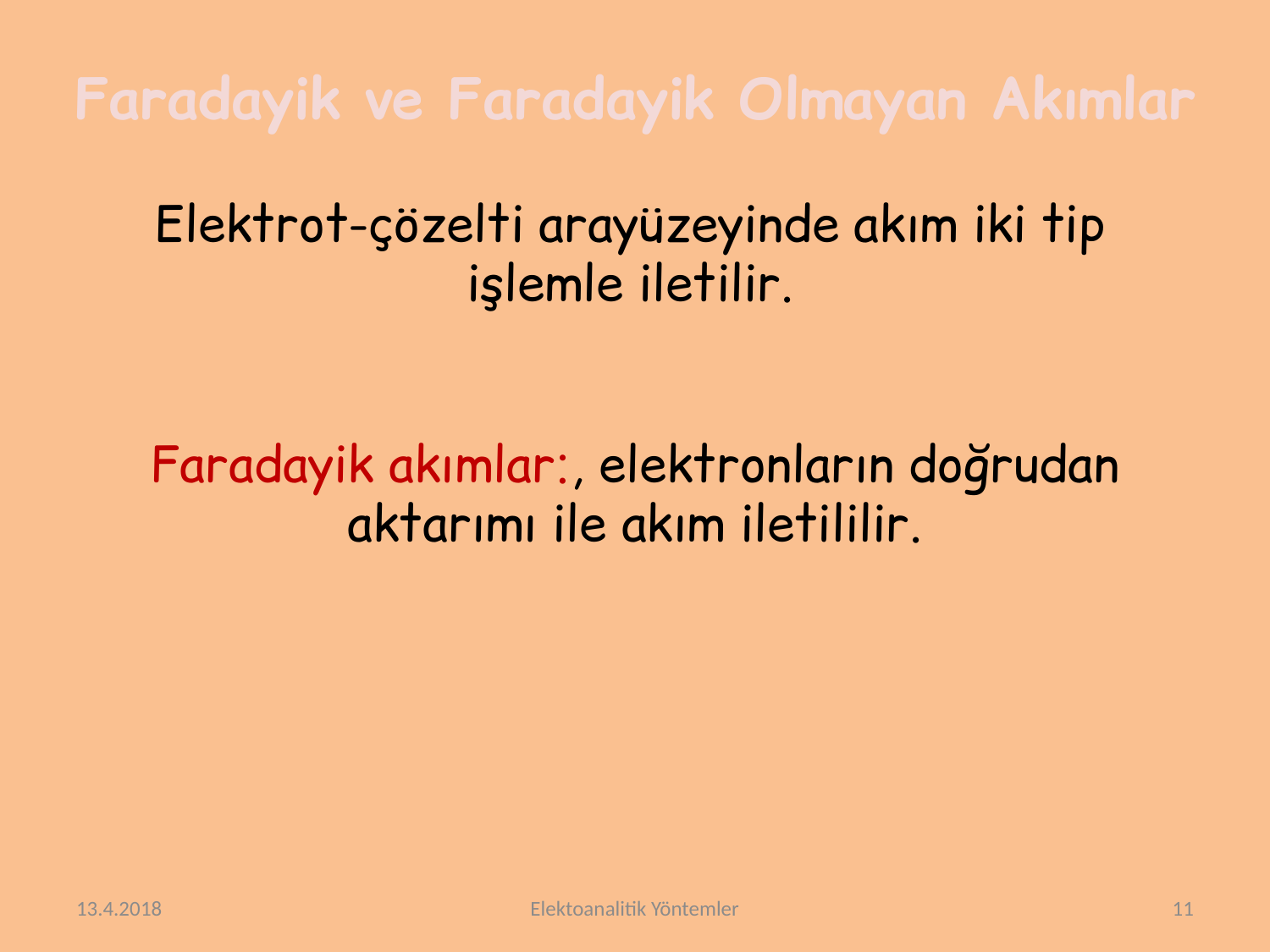

Faradayik ve Faradayik Olmayan Akımlar
Elektrot-çözelti arayüzeyinde akım iki tip işlemle iletilir.
Faradayik akımlar:, elektronların doğrudan aktarımı ile akım iletililir.
13.4.2018
Elektoanalitik Yöntemler
11